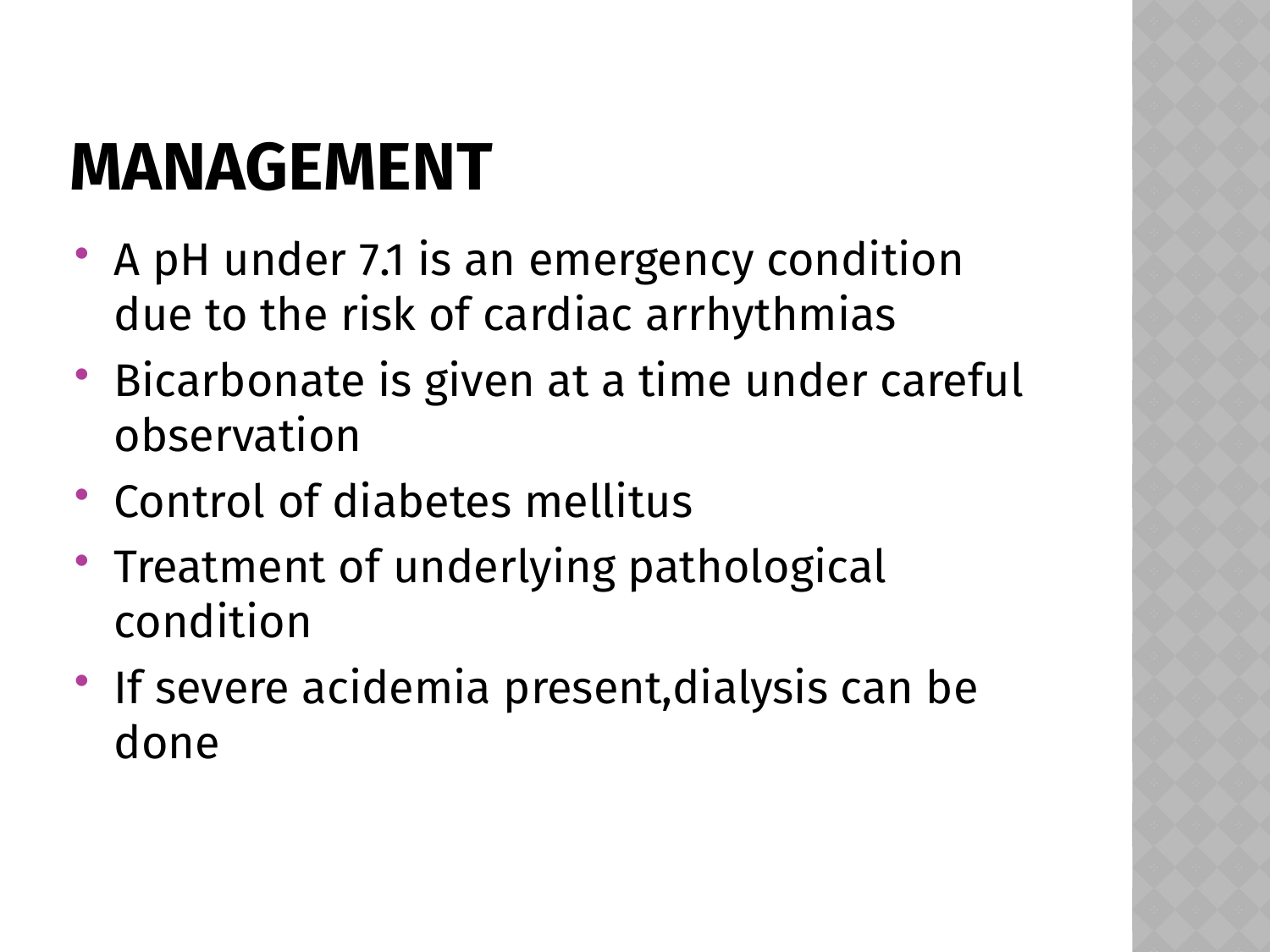

# Management
A pH under 7.1 is an emergency condition due to the risk of cardiac arrhythmias
Bicarbonate is given at a time under careful observation
Control of diabetes mellitus
Treatment of underlying pathological condition
If severe acidemia present,dialysis can be done